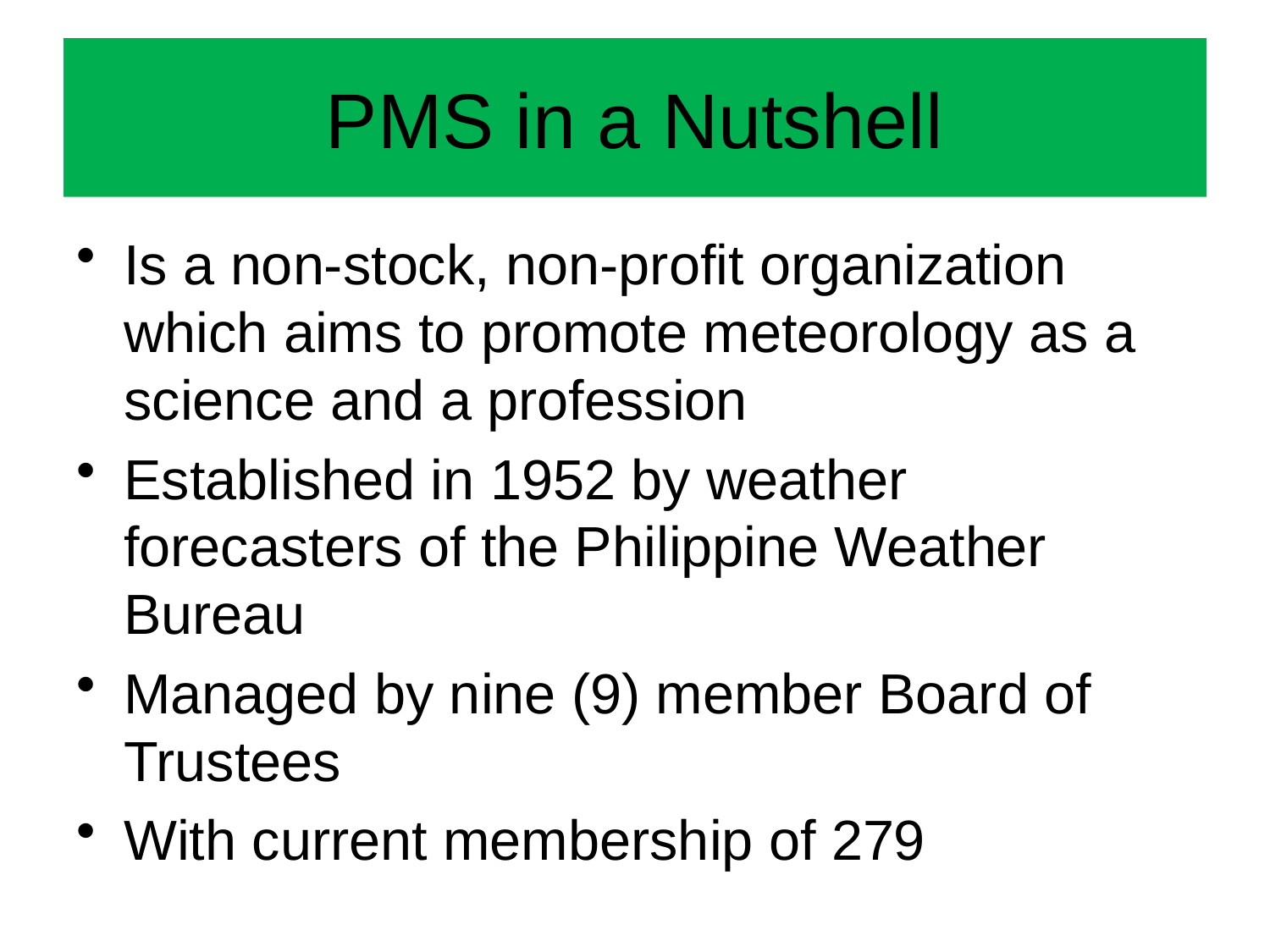

# PMS in a Nutshell
Is a non-stock, non-profit organization which aims to promote meteorology as a science and a profession
Established in 1952 by weather forecasters of the Philippine Weather Bureau
Managed by nine (9) member Board of Trustees
With current membership of 279